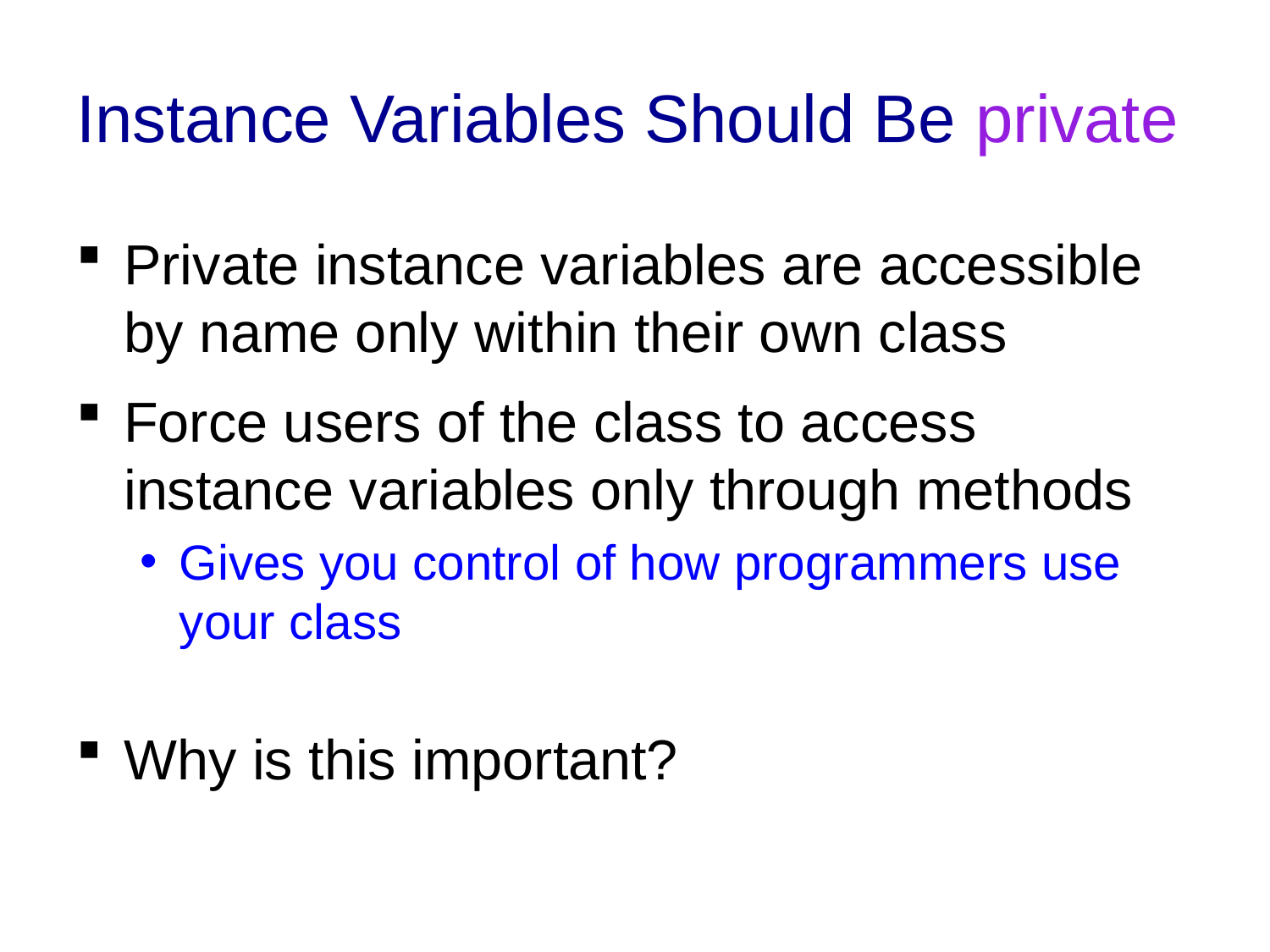

# Instance Variables Should Be private
Private instance variables are accessible by name only within their own class
Force users of the class to access instance variables only through methods
Gives you control of how programmers use your class

Why is this important?